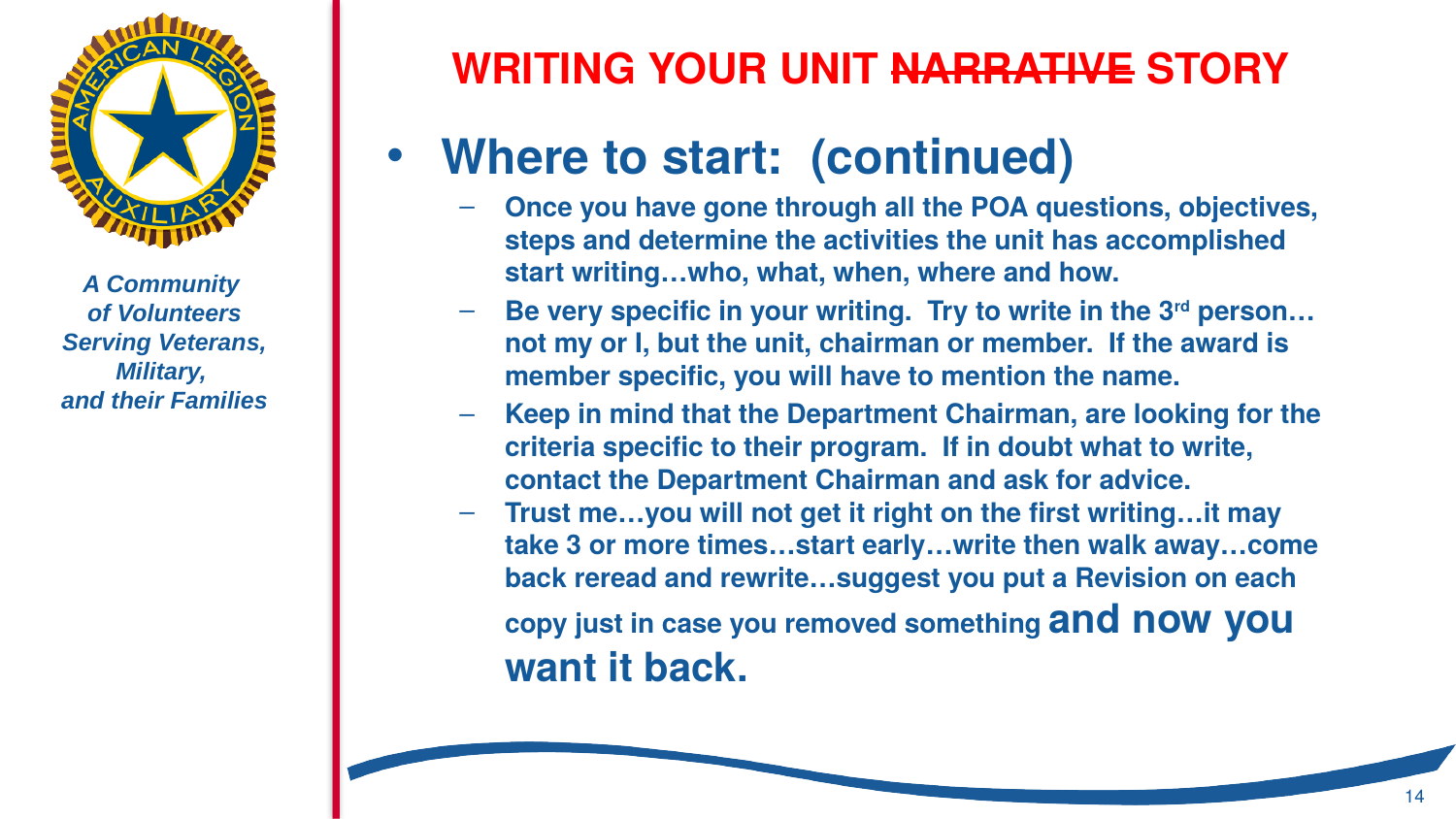

#
WRITING YOUR UNIT NARRATIVE STORY
Where to start:  (continued)
Once you have gone through all the POA questions, objectives, steps and determine the activities the unit has accomplished start writing…who, what, when, where and how.
Be very specific in your writing.  Try to write in the 3rd person…not my or I, but the unit, chairman or member.  If the award is member specific, you will have to mention the name.
Keep in mind that the Department Chairman, are looking for the criteria specific to their program.  If in doubt what to write, contact the Department Chairman and ask for advice.
Trust me…you will not get it right on the first writing…it may take 3 or more times…start early…write then walk away…come back reread and rewrite…suggest you put a Revision on each copy just in case you removed something and now you want it back.

14